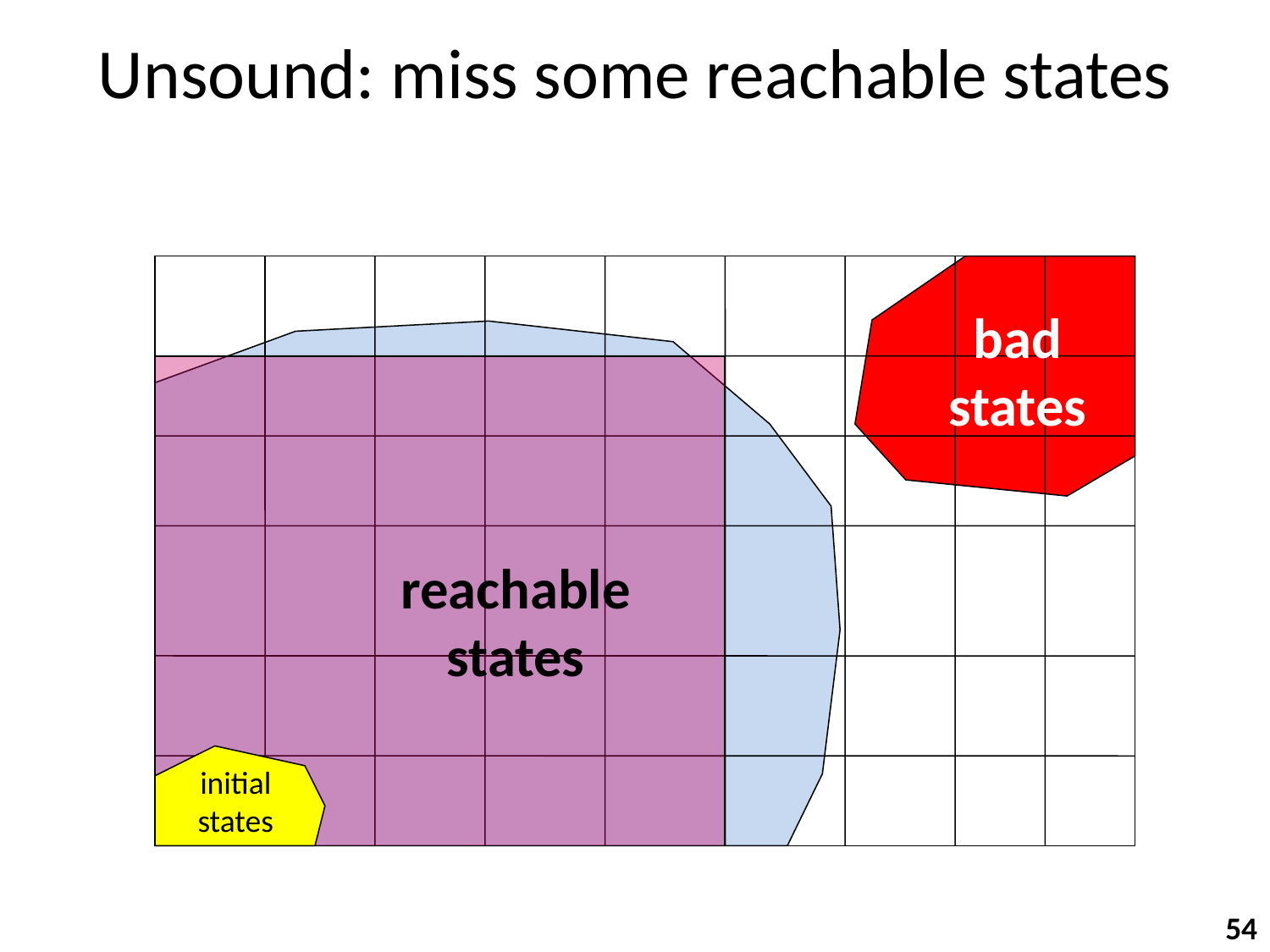

# Unsound: miss some reachable states

bad
states

reachable
states

initial
states

54